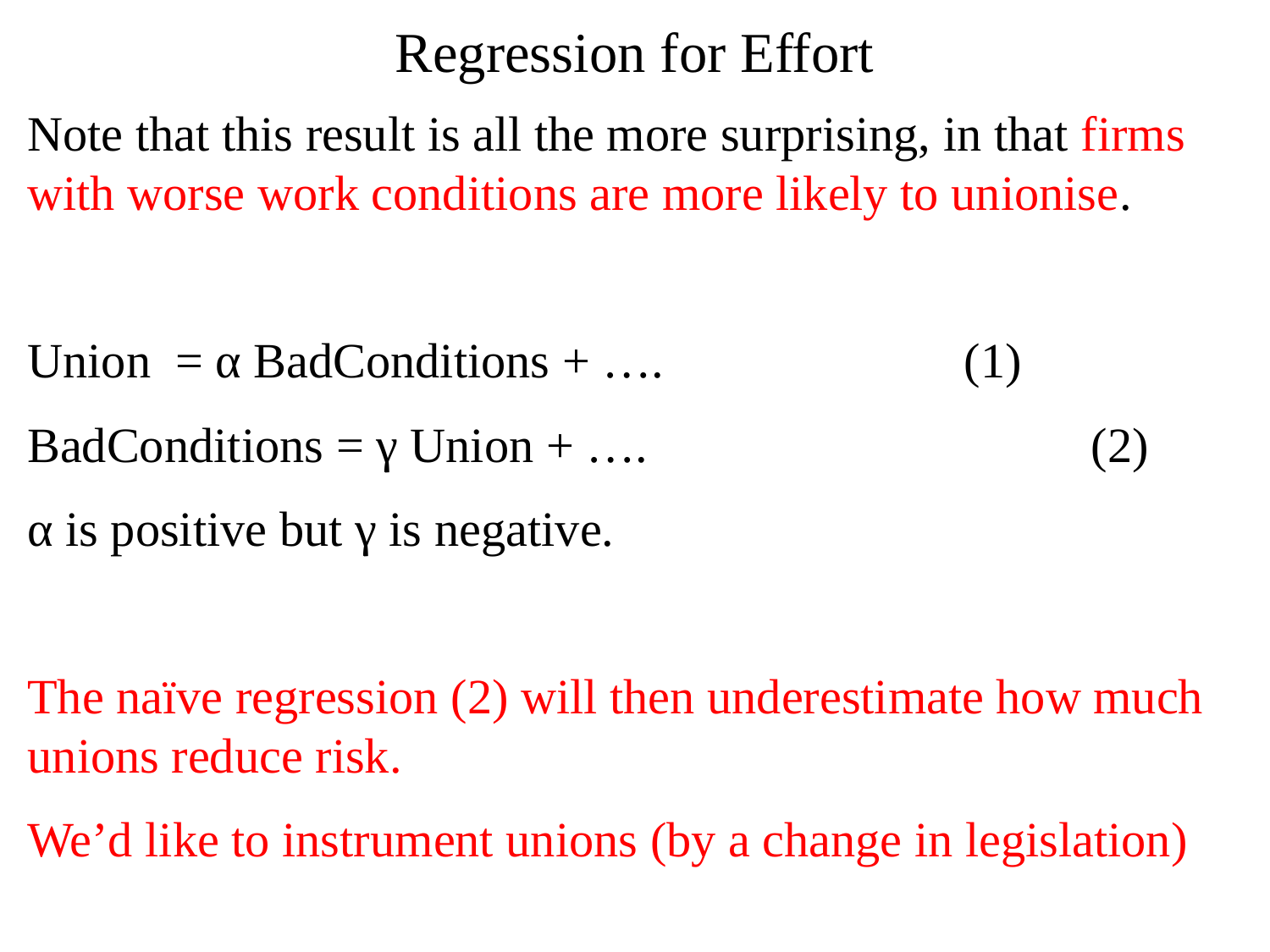

# Regression for Effort
Note that this result is all the more surprising, in that firms with worse work conditions are more likely to unionise.

Union  = α BadConditions + ….			(1)
BadConditions = γ Union + ….				(2)
α is positive but γ is negative.

The naïve regression (2) will then underestimate how much unions reduce risk.
We’d like to instrument unions (by a change in legislation)